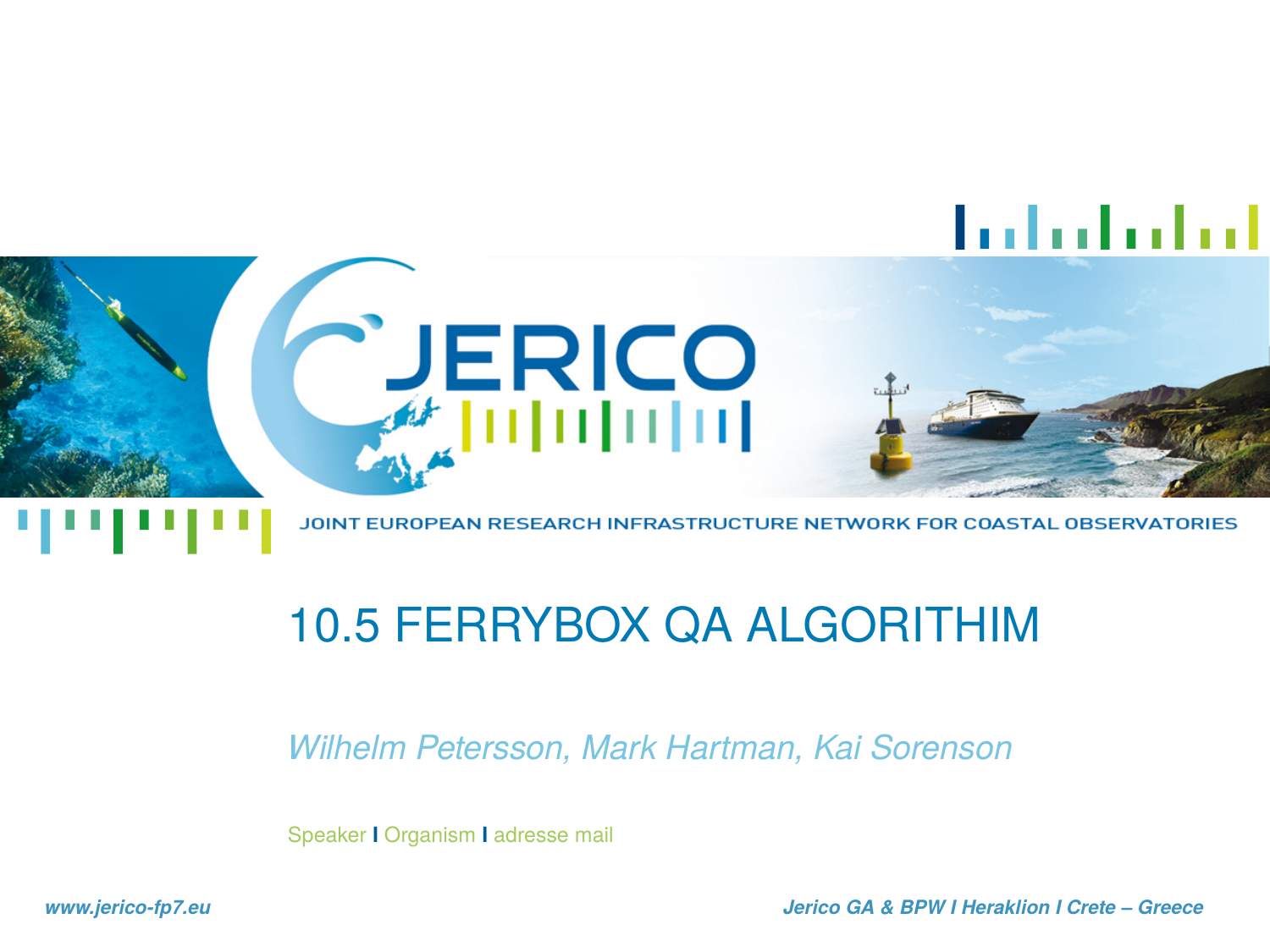

# 10.5 FERRYBOX QA ALGORITHIM
Wilhelm Petersson, Mark Hartman, Kai Sorenson
Jerico GA & BPW I Heraklion I Crete – Greece